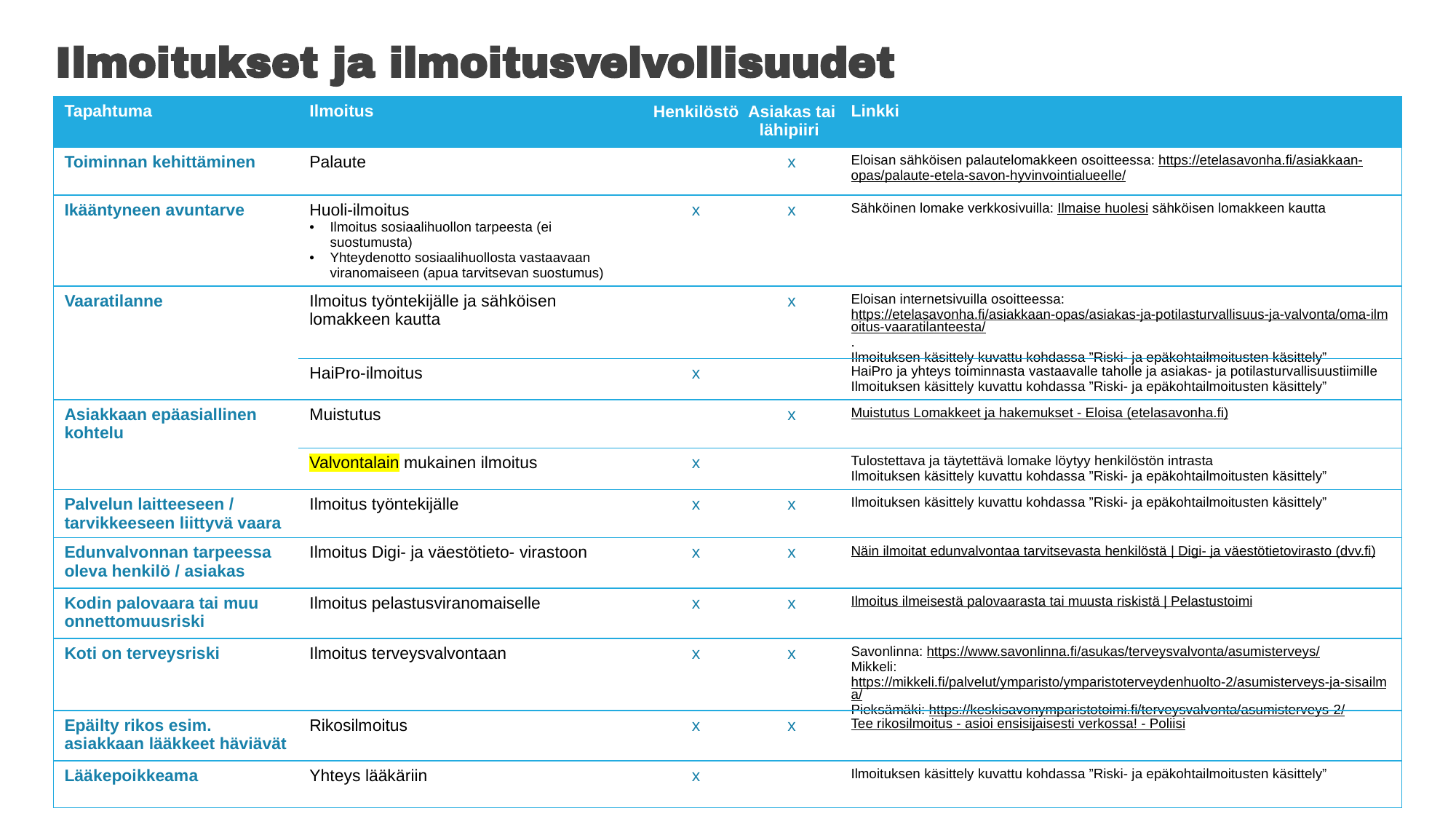

Ilmoitukset ja ilmoitusvelvollisuudet
| Tapahtuma | Ilmoitus | Henkilöstö | Asiakas tai lähipiiri | Linkki |
| --- | --- | --- | --- | --- |
| Toiminnan kehittäminen | Palaute |  | x | Eloisan sähköisen palautelomakkeen osoitteessa: https://etelasavonha.fi/asiakkaan-opas/palaute-etela-savon-hyvinvointialueelle/ |
| Ikääntyneen avuntarve | Huoli-ilmoitus Ilmoitus sosiaalihuollon tarpeesta (ei suostumusta) Yhteydenotto sosiaalihuollosta vastaavaan viranomaiseen (apua tarvitsevan suostumus) | x | x | Sähköinen lomake verkkosivuilla: Ilmaise huolesi sähköisen lomakkeen kautta |
| Vaaratilanne | Ilmoitus työntekijälle ja sähköisen lomakkeen kautta |  | x | Eloisan internetsivuilla osoitteessa: https://etelasavonha.fi/asiakkaan-opas/asiakas-ja-potilasturvallisuus-ja-valvonta/oma-ilmoitus-vaaratilanteesta/. Ilmoituksen käsittely kuvattu kohdassa ”Riski- ja epäkohtailmoitusten käsittely” |
|  | HaiPro-ilmoitus | x |  | HaiPro ja yhteys toiminnasta vastaavalle taholle ja asiakas- ja potilasturvallisuustiimille Ilmoituksen käsittely kuvattu kohdassa ”Riski- ja epäkohtailmoitusten käsittely” |
| Asiakkaan epäasiallinen kohtelu | Muistutus |  | x | Muistutus Lomakkeet ja hakemukset - Eloisa (etelasavonha.fi) |
|  | Valvontalain mukainen ilmoitus | x |  | Tulostettava ja täytettävä lomake löytyy henkilöstön intrasta Ilmoituksen käsittely kuvattu kohdassa ”Riski- ja epäkohtailmoitusten käsittely” |
| Palvelun laitteeseen / tarvikkeeseen liittyvä vaara | Ilmoitus työntekijälle | x | x | Ilmoituksen käsittely kuvattu kohdassa ”Riski- ja epäkohtailmoitusten käsittely” |
| Edunvalvonnan tarpeessa oleva henkilö / asiakas | Ilmoitus Digi- ja väestötieto- virastoon | x | x | Näin ilmoitat edunvalvontaa tarvitsevasta henkilöstä | Digi- ja väestötietovirasto (dvv.fi) |
| Kodin palovaara tai muu onnettomuusriski | Ilmoitus pelastusviranomaiselle | x | x | Ilmoitus ilmeisestä palovaarasta tai muusta riskistä | Pelastustoimi |
| Koti on terveysriski | Ilmoitus terveysvalvontaan | x | x | Savonlinna: https://www.savonlinna.fi/asukas/terveysvalvonta/asumisterveys/ Mikkeli: https://mikkeli.fi/palvelut/ymparisto/ymparistoterveydenhuolto-2/asumisterveys-ja-sisailma/ Pieksämäki: https://keskisavonymparistotoimi.fi/terveysvalvonta/asumisterveys-2/ |
| Epäilty rikos esim. asiakkaan lääkkeet häviävät | Rikosilmoitus | x | x | Tee rikosilmoitus - asioi ensisijaisesti verkossa! - Poliisi |
| Lääkepoikkeama | Yhteys lääkäriin | x |  | Ilmoituksen käsittely kuvattu kohdassa ”Riski- ja epäkohtailmoitusten käsittely” |